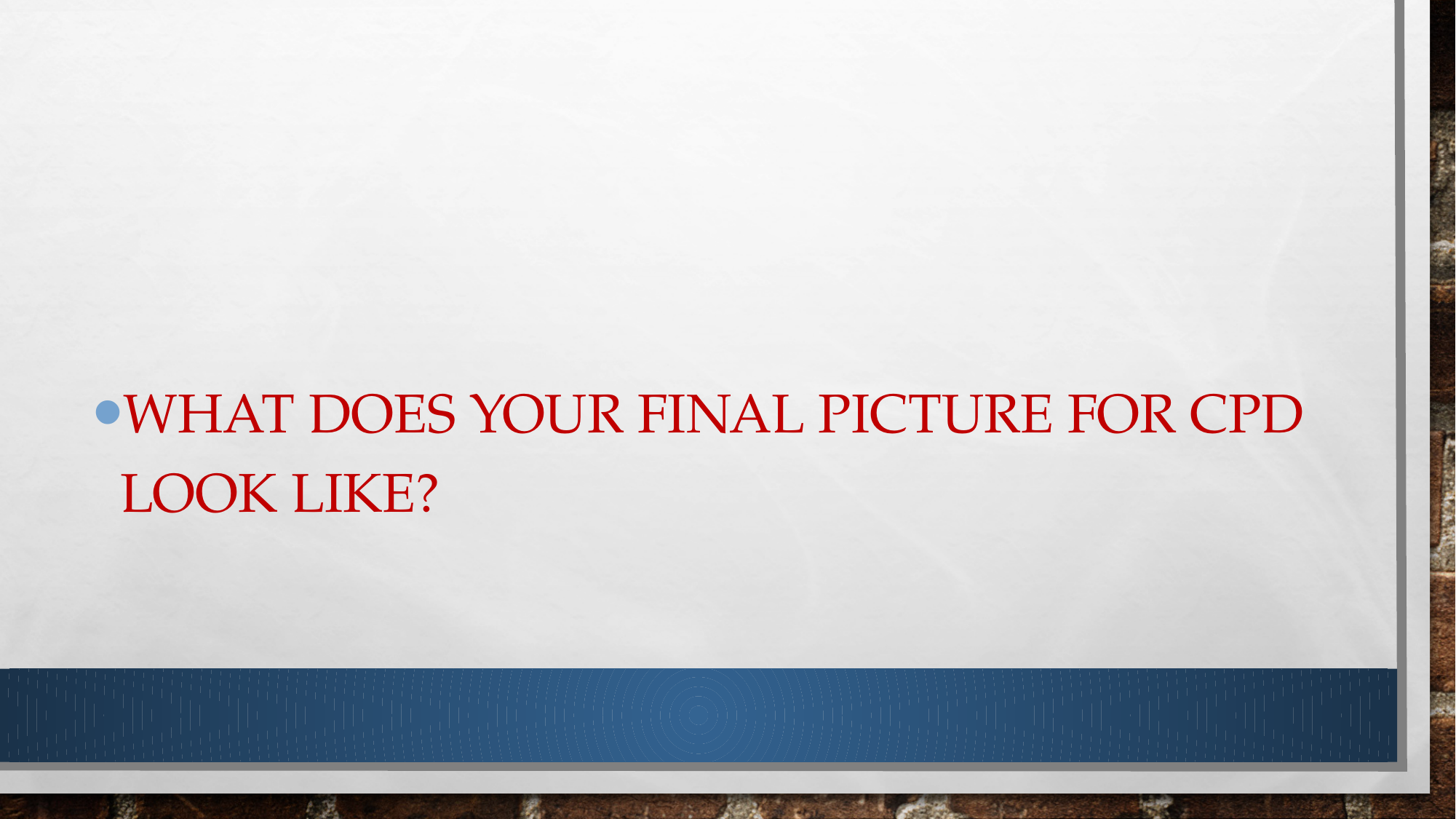

#
What does your final picture for CPD look like?